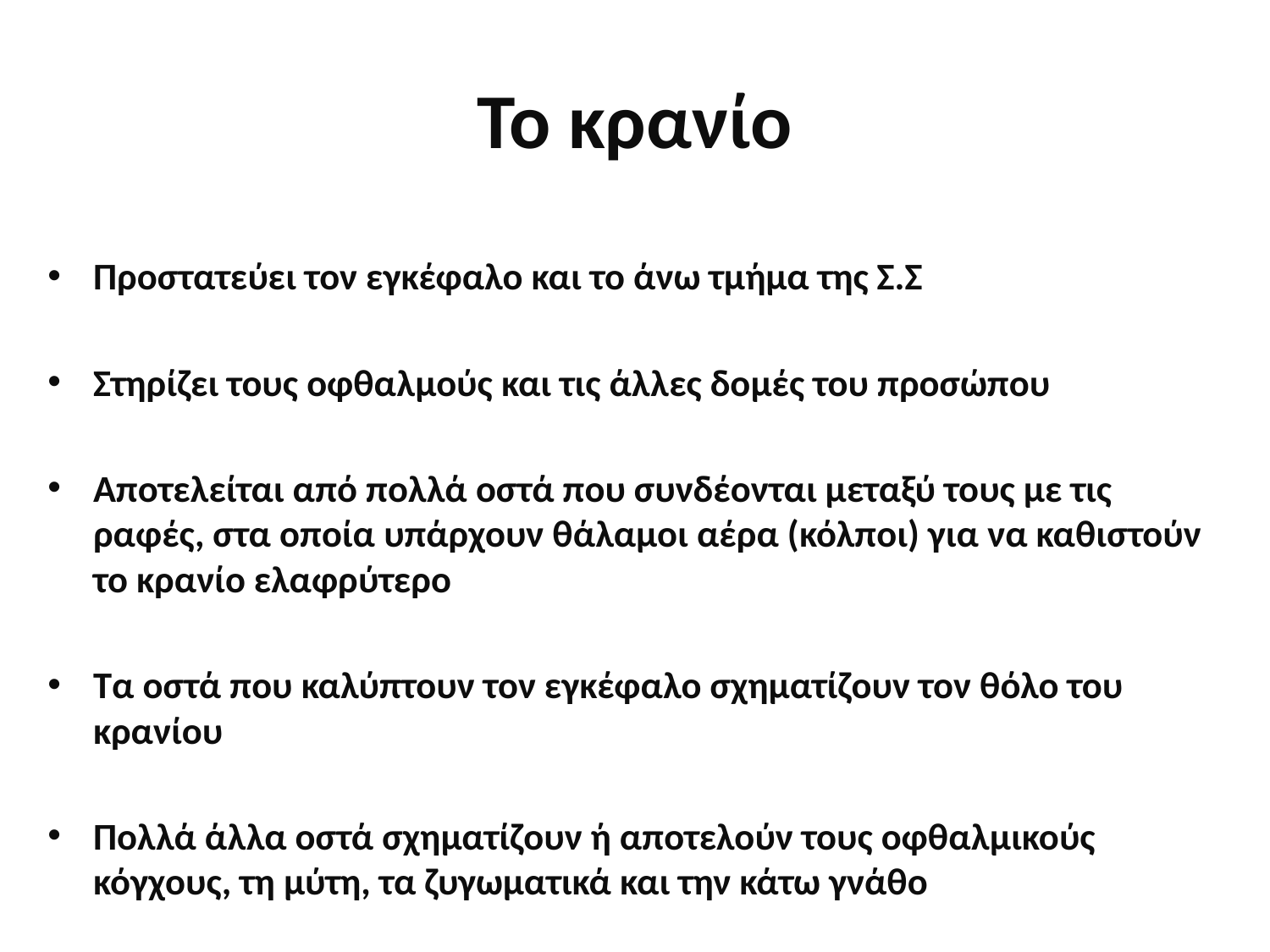

# Το κρανίο
Προστατεύει τον εγκέφαλο και το άνω τμήμα της Σ.Σ

Στηρίζει τους οφθαλμούς και τις άλλες δομές του προσώπου

Αποτελείται από πολλά οστά που συνδέονται μεταξύ τους με τις ραφές, στα οποία υπάρχουν θάλαμοι αέρα (κόλποι) για να καθιστούν το κρανίο ελαφρύτερο

Τα οστά που καλύπτουν τον εγκέφαλο σχηματίζουν τον θόλο του κρανίου

Πολλά άλλα οστά σχηματίζουν ή αποτελούν τους οφθαλμικούς κόγχους, τη μύτη, τα ζυγωματικά και την κάτω γνάθο